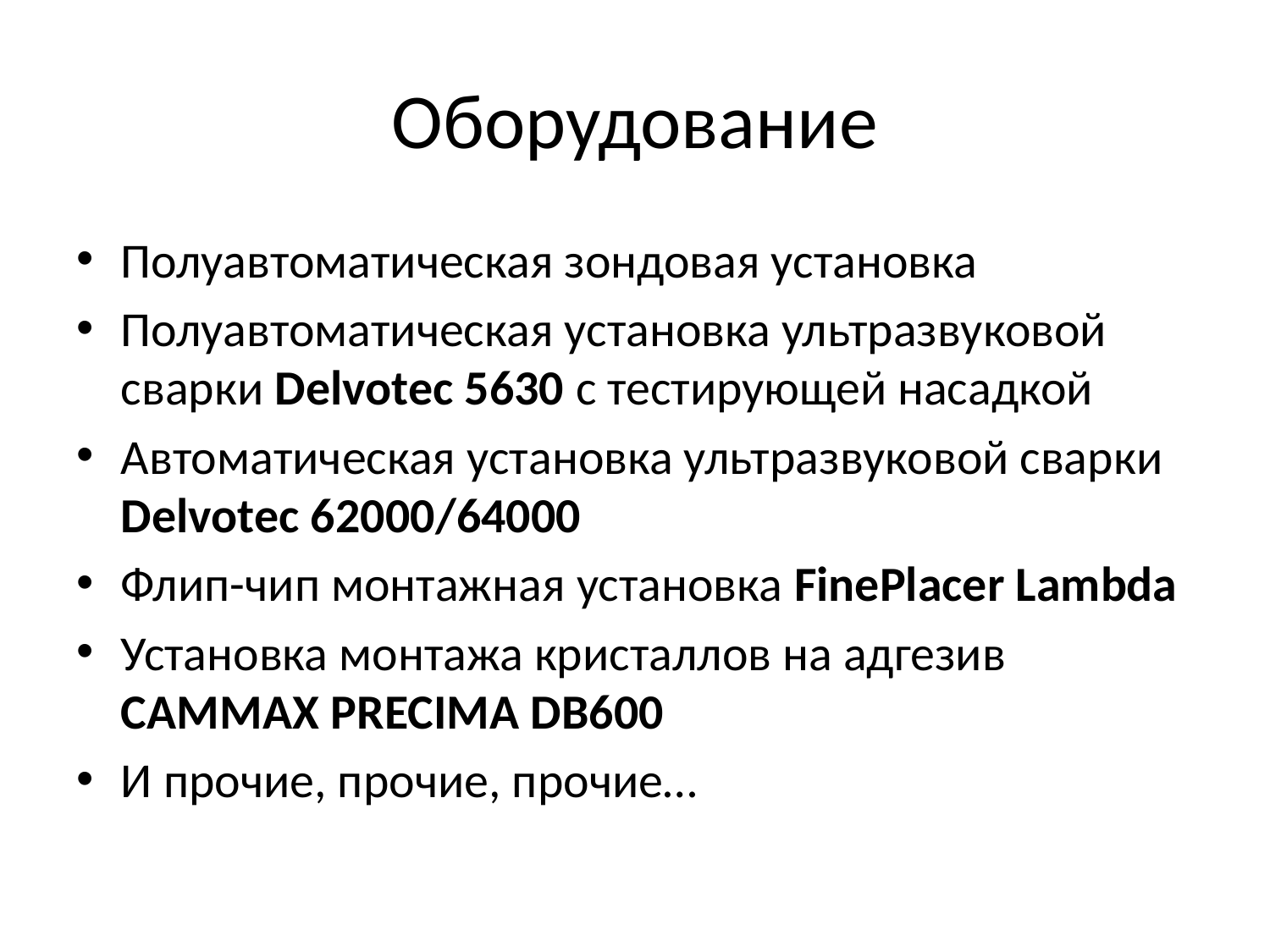

# Оборудование
Полуавтоматическая зондовая установка
Полуавтоматическая установка ультразвуковой сварки Delvotec 5630 с тестирующей насадкой
Автоматическая установка ультразвуковой сварки Delvotec 62000/64000
Флип-чип монтажная установка FinePlacer Lambda
Установка монтажа кристаллов на адгезив CAMMAX PRECIMA DB600
И прочие, прочие, прочие…